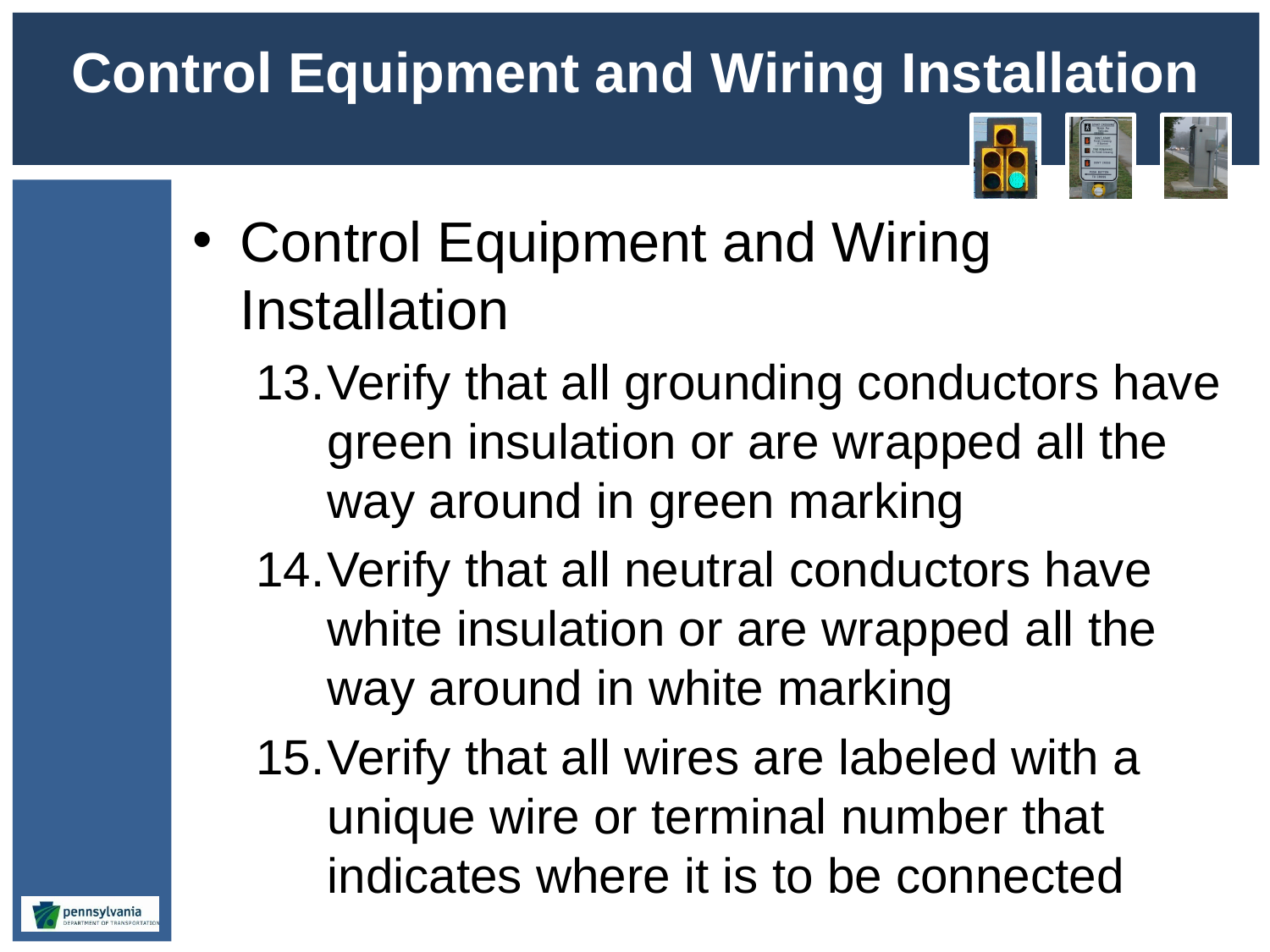

# Control Equipment and Wiring Installation
Control Equipment and Wiring Installation
Verify that all grounding conductors have green insulation or are wrapped all the way around in green marking
Verify that all neutral conductors have white insulation or are wrapped all the way around in white marking
Verify that all wires are labeled with a unique wire or terminal number that indicates where it is to be connected